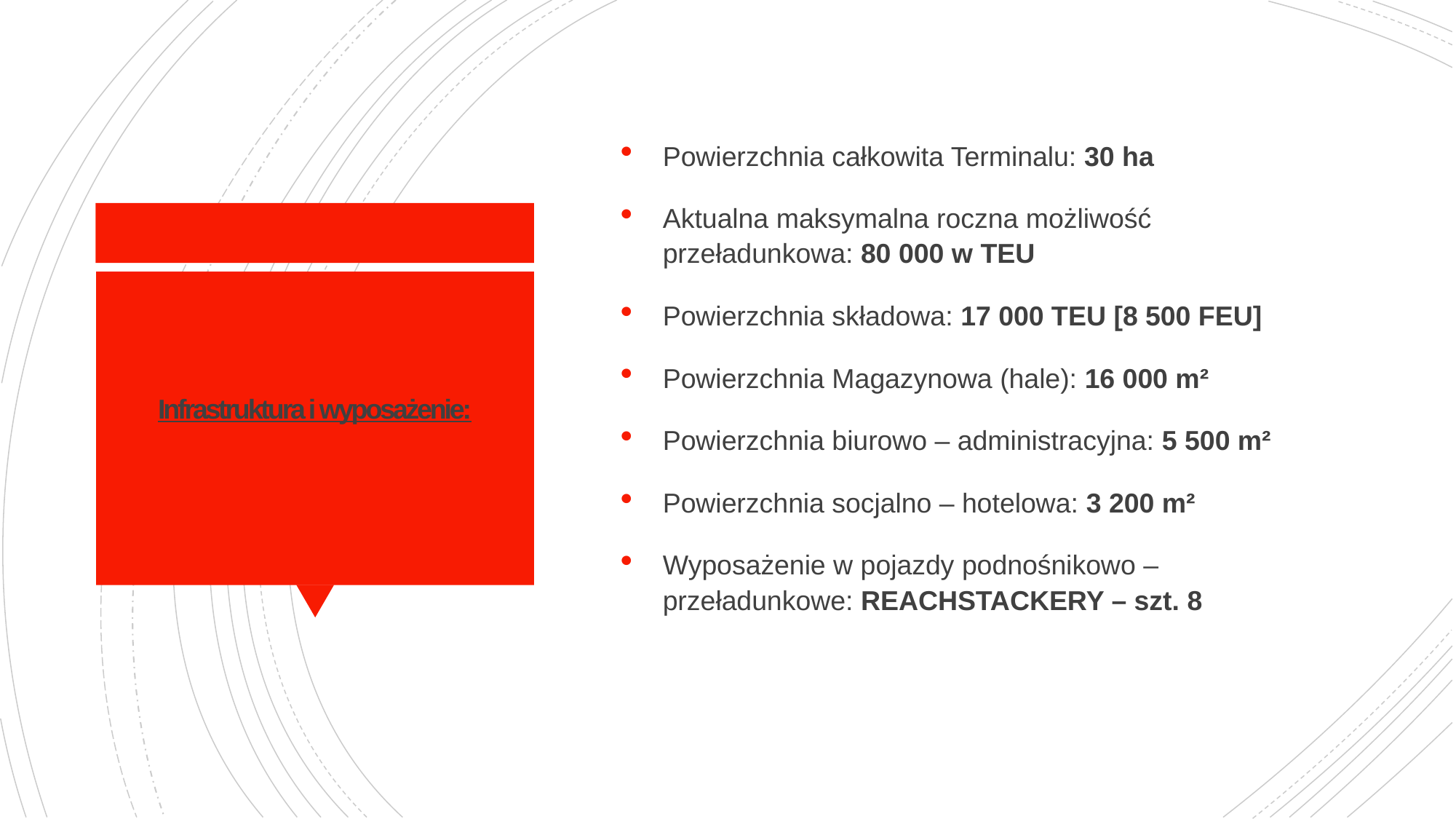

Powierzchnia całkowita Terminalu: 30 ha
Aktualna maksymalna roczna możliwość przeładunkowa: 80 000 w TEU
Powierzchnia składowa: 17 000 TEU [8 500 FEU]
Powierzchnia Magazynowa (hale): 16 000 m²
Powierzchnia biurowo – administracyjna: 5 500 m²
Powierzchnia socjalno – hotelowa: 3 200 m²
Wyposażenie w pojazdy podnośnikowo – przeładunkowe: REACHSTACKERY – szt. 8

# Infrastruktura i wyposażenie: